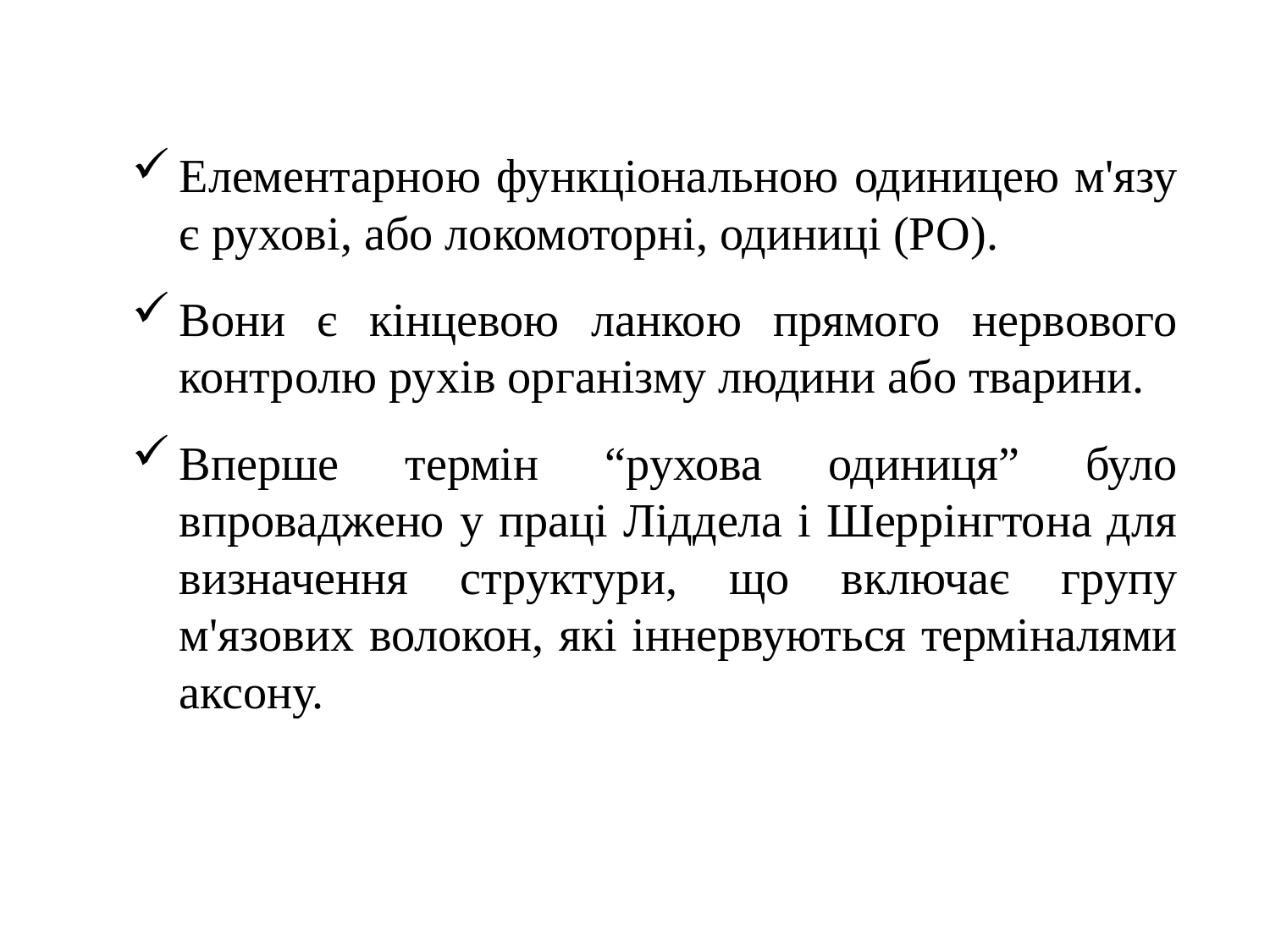

Елементарною функціональною одиницею м'язу є рухові, або локомоторні, одиниці (РО).

Вони є кінцевою ланкою прямого нервового контролю рухів організму людини або тварини.

Вперше термін “рухова одиниця” було впроваджено у праці Ліддела і Шеррінгтона для визначення структури, що включає групу м'язових волокон, які іннервуються терміналями аксону.